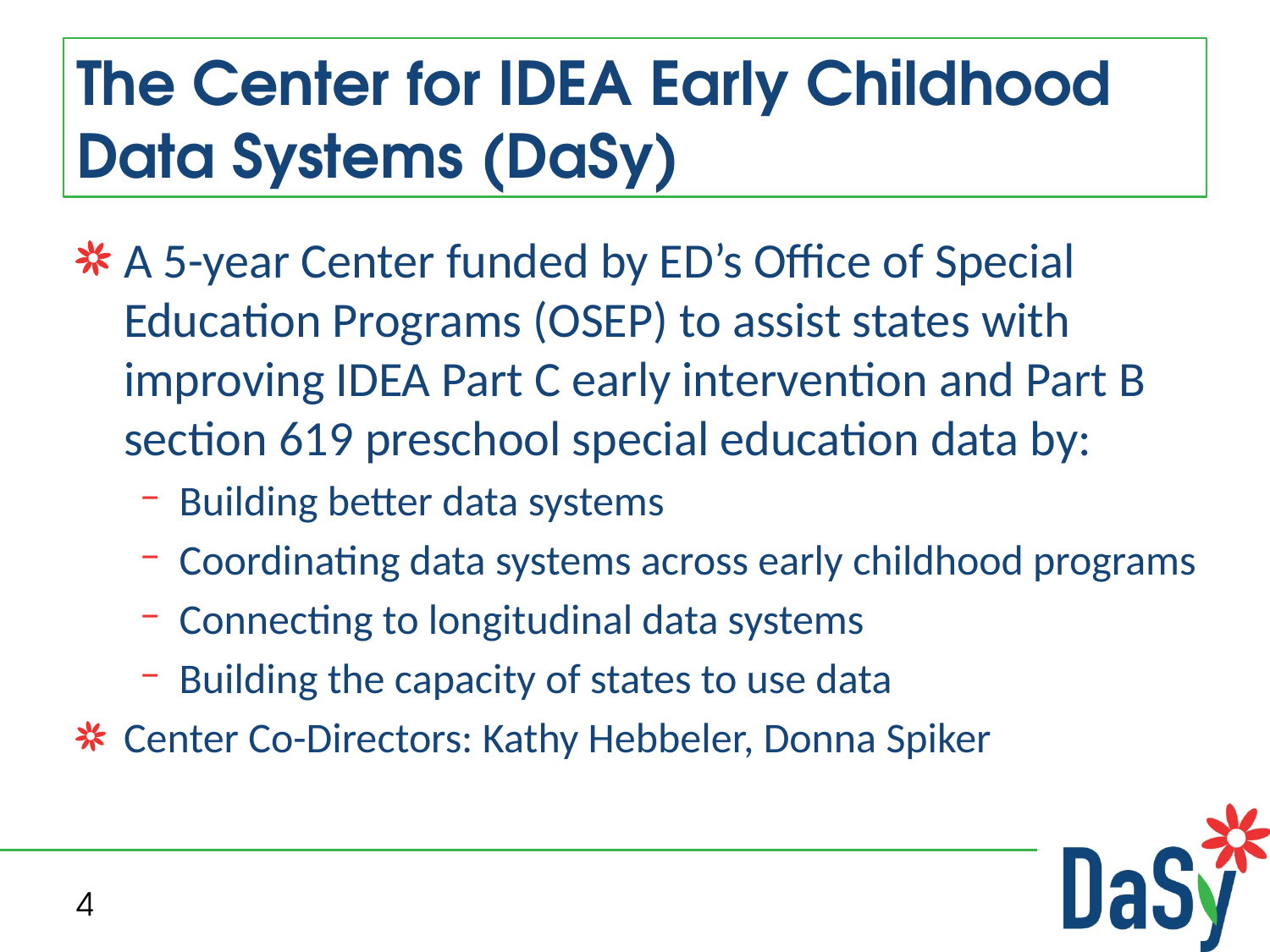

# The Center for IDEA Early Childhood Data Systems (DaSy)
A 5-year Center funded by ED’s Office of Special Education Programs (OSEP) to assist states with improving IDEA Part C early intervention and Part B section 619 preschool special education data by:
Building better data systems
Coordinating data systems across early childhood programs
Connecting to longitudinal data systems
Building the capacity of states to use data
Center Co-Directors: Kathy Hebbeler, Donna Spiker
4